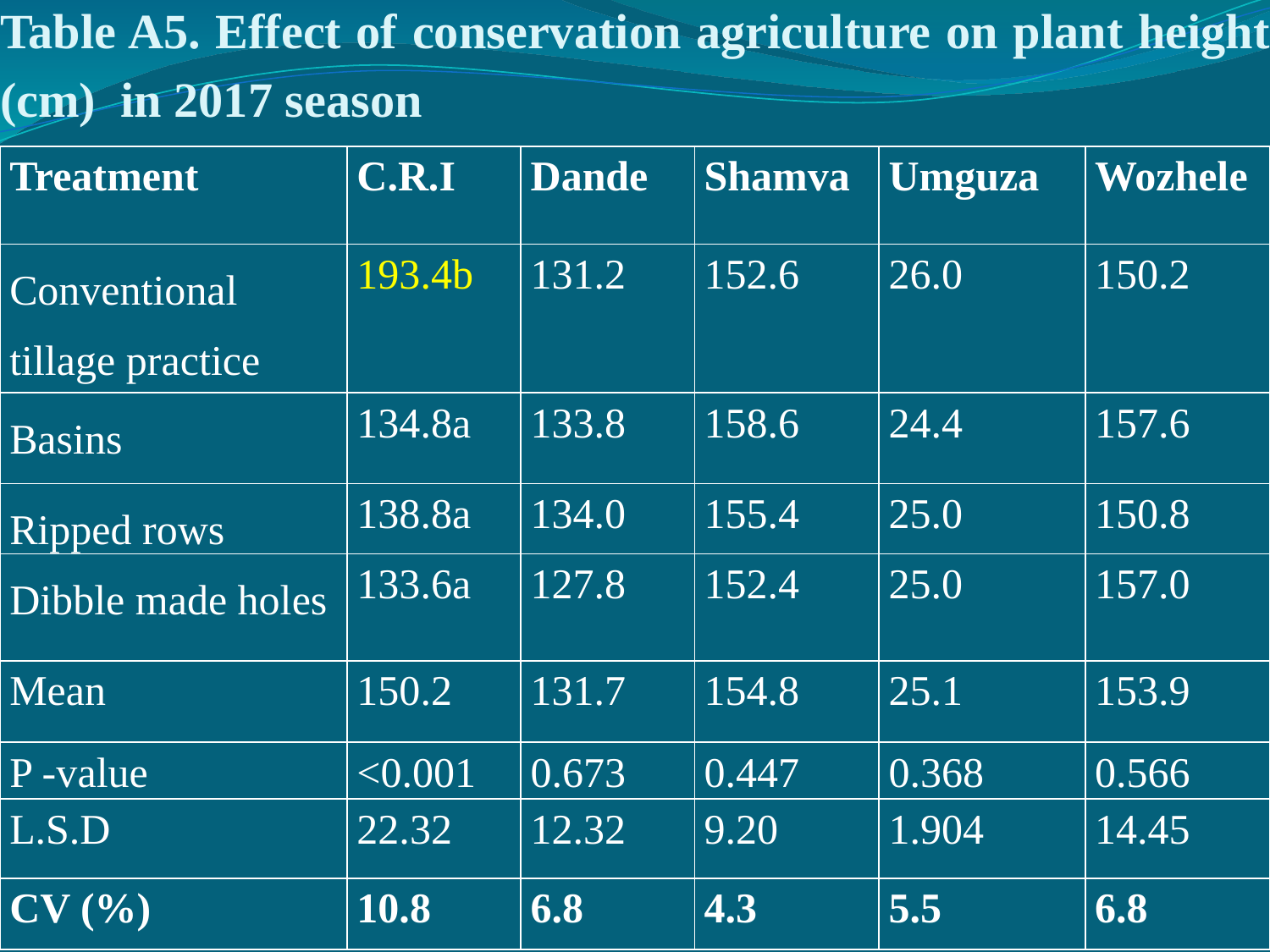

# Table A5. Effect of conservation agriculture on plant height (cm)  in 2017 season
| Treatment | C.R.I | Dande | Shamva | Umguza | Wozhele |
| --- | --- | --- | --- | --- | --- |
| Conventional tillage practice | 193.4b | 131.2 | 152.6 | 26.0 | 150.2 |
| Basins | 134.8a | 133.8 | 158.6 | 24.4 | 157.6 |
| Ripped rows | 138.8a | 134.0 | 155.4 | 25.0 | 150.8 |
| Dibble made holes | 133.6a | 127.8 | 152.4 | 25.0 | 157.0 |
| Mean | 150.2 | 131.7 | 154.8 | 25.1 | 153.9 |
| P -value | <0.001 | 0.673 | 0.447 | 0.368 | 0.566 |
| L.S.D | 22.32 | 12.32 | 9.20 | 1.904 | 14.45 |
| CV (%) | 10.8 | 6.8 | 4.3 | 5.5 | 6.8 |